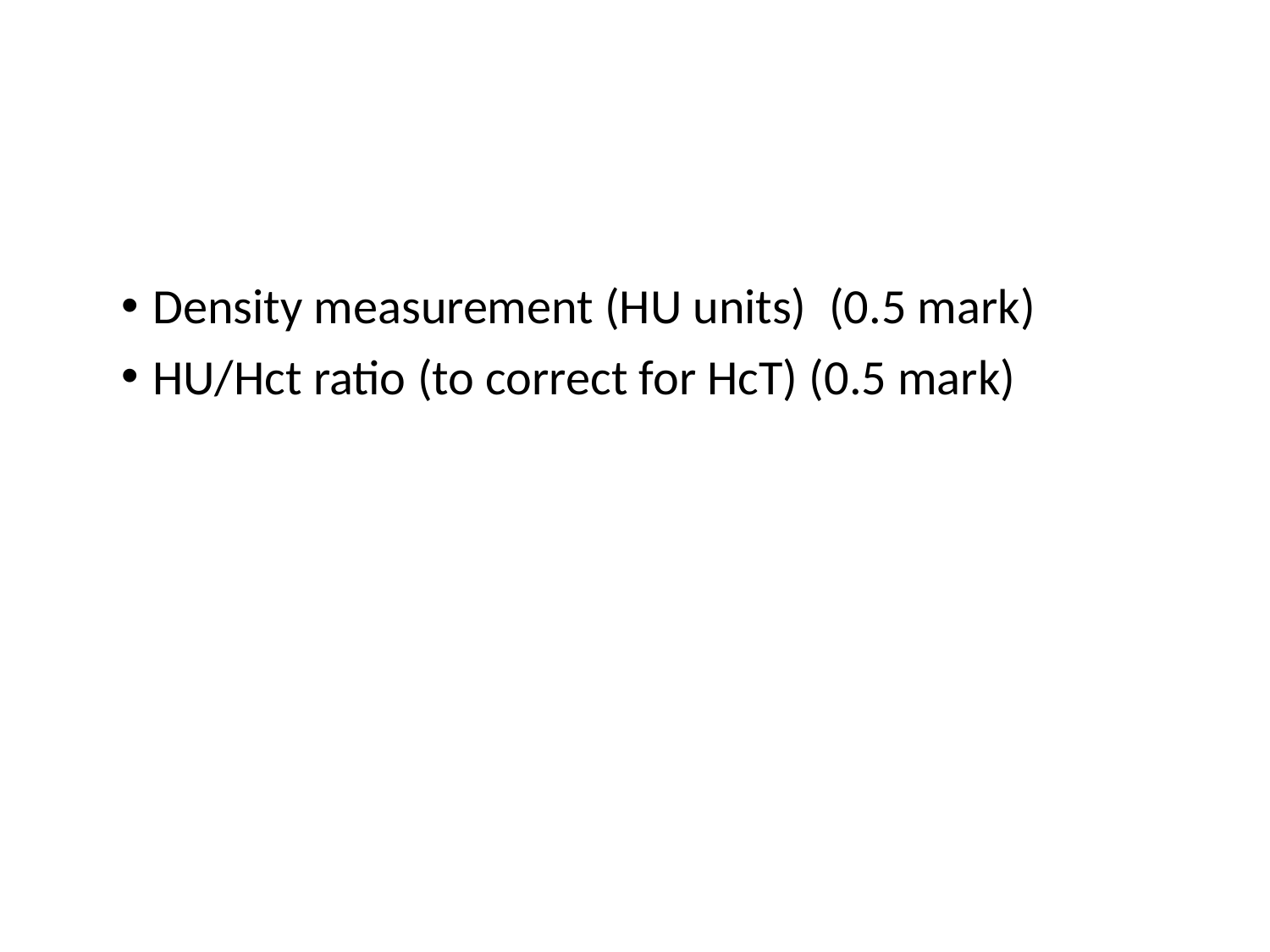

#

Density measurement (HU units)  (0.5 mark)
HU/Hct ratio (to correct for HcT) (0.5 mark)